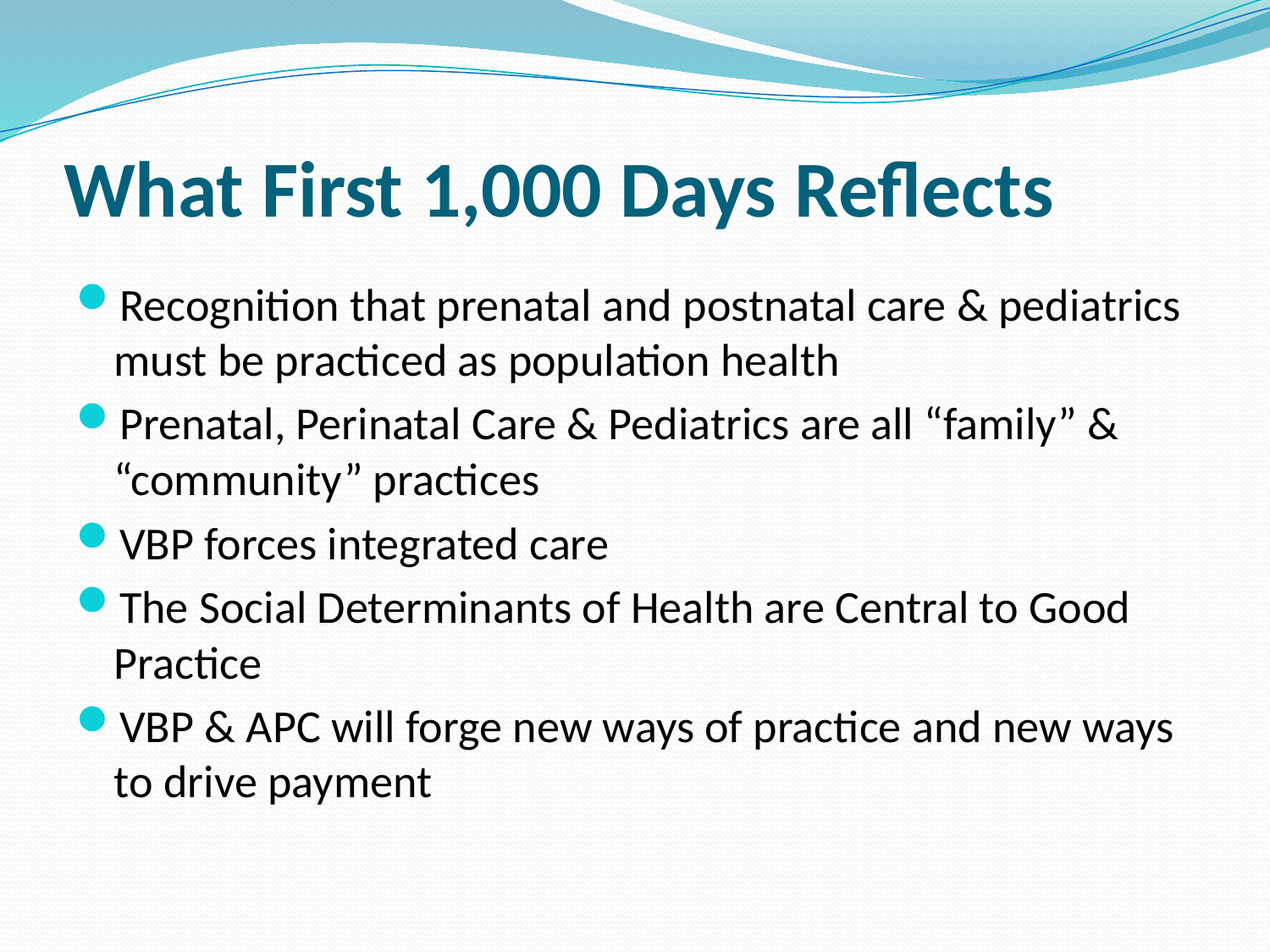

# What First 1,000 Days Reflects
Recognition that prenatal and postnatal care & pediatrics must be practiced as population health
Prenatal, Perinatal Care & Pediatrics are all “family” & “community” practices
VBP forces integrated care
The Social Determinants of Health are Central to Good Practice
VBP & APC will forge new ways of practice and new ways to drive payment